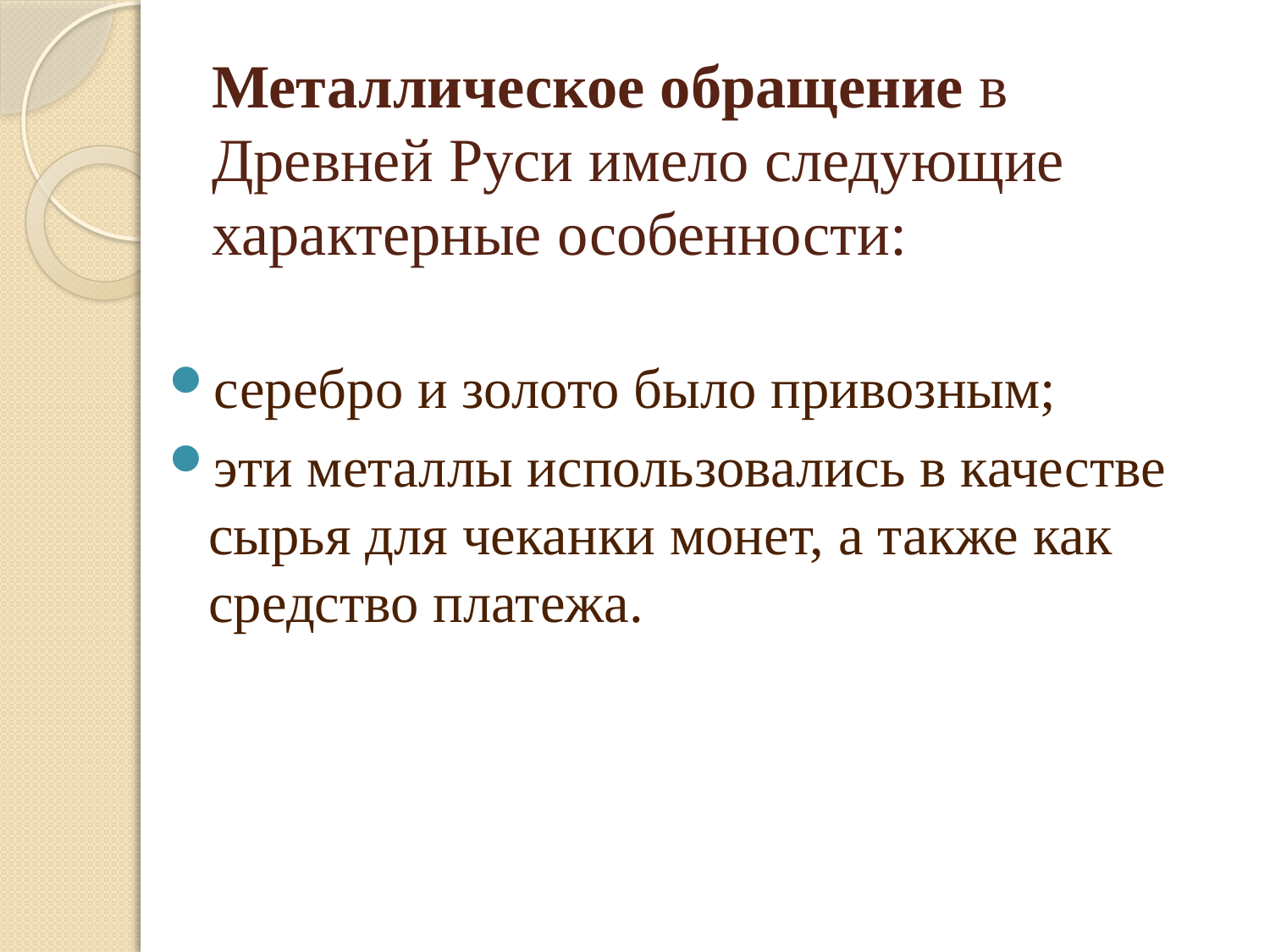

# Металлическое обращение в Древней Руси имело следующие характерные особенности:
серебро и золото было привозным;
эти металлы использовались в качестве сырья для чеканки монет, а также как средство платежа.